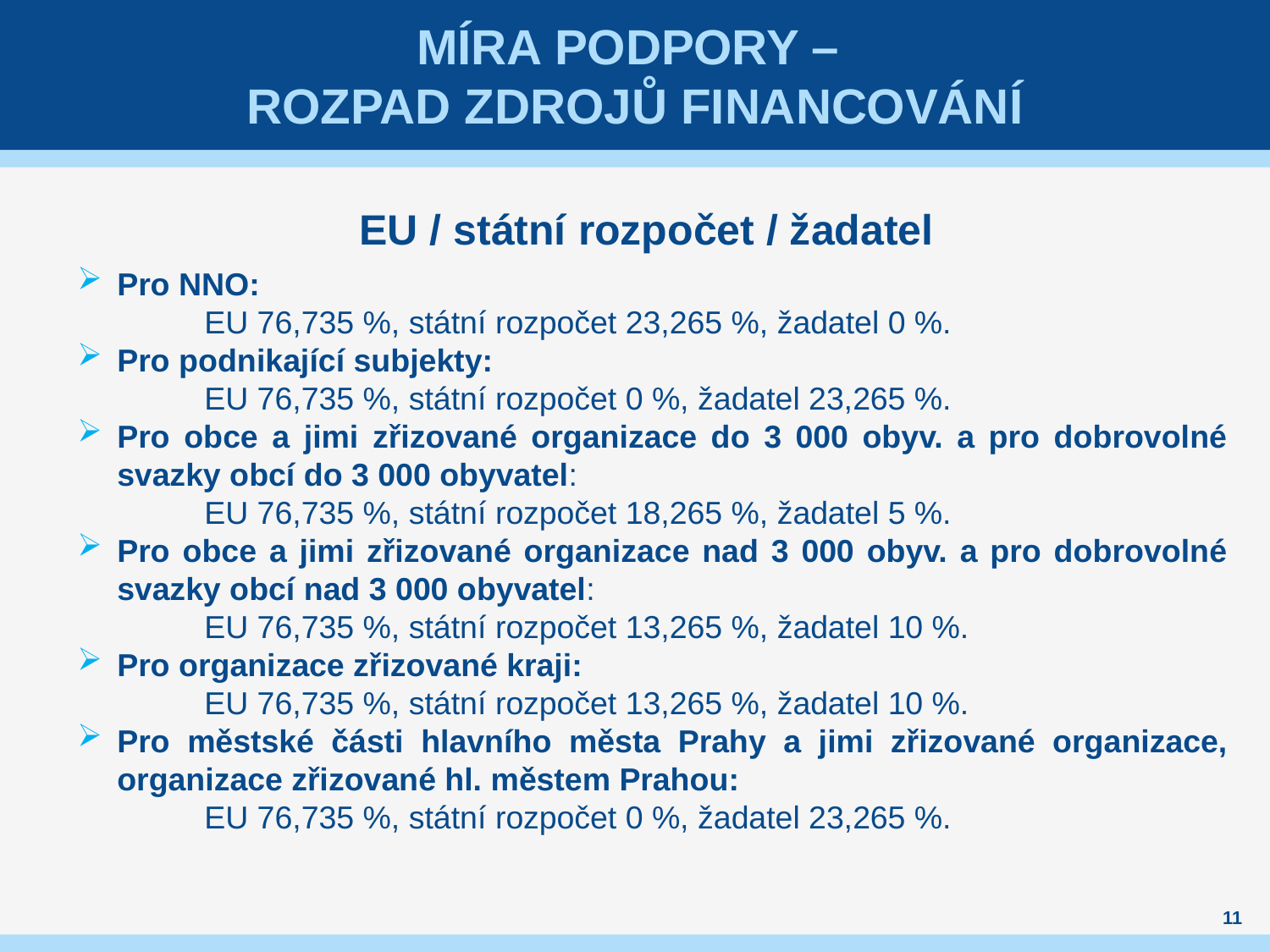

# Míra podpory – rozpad zdrojů financování

EU / státní rozpočet / žadatel
Pro NNO:
	EU 76,735 %, státní rozpočet 23,265 %, žadatel 0 %.
Pro podnikající subjekty:
EU 76,735 %, státní rozpočet 0 %, žadatel 23,265 %.
Pro obce a jimi zřizované organizace do 3 000 obyv. a pro dobrovolné svazky obcí do 3 000 obyvatel:
	EU 76,735 %, státní rozpočet 18,265 %, žadatel 5 %.
Pro obce a jimi zřizované organizace nad 3 000 obyv. a pro dobrovolné svazky obcí nad 3 000 obyvatel:
	EU 76,735 %, státní rozpočet 13,265 %, žadatel 10 %.
Pro organizace zřizované kraji:
	EU 76,735 %, státní rozpočet 13,265 %, žadatel 10 %.
Pro městské části hlavního města Prahy a jimi zřizované organizace, organizace zřizované hl. městem Prahou:
	EU 76,735 %, státní rozpočet 0 %, žadatel 23,265 %.
11